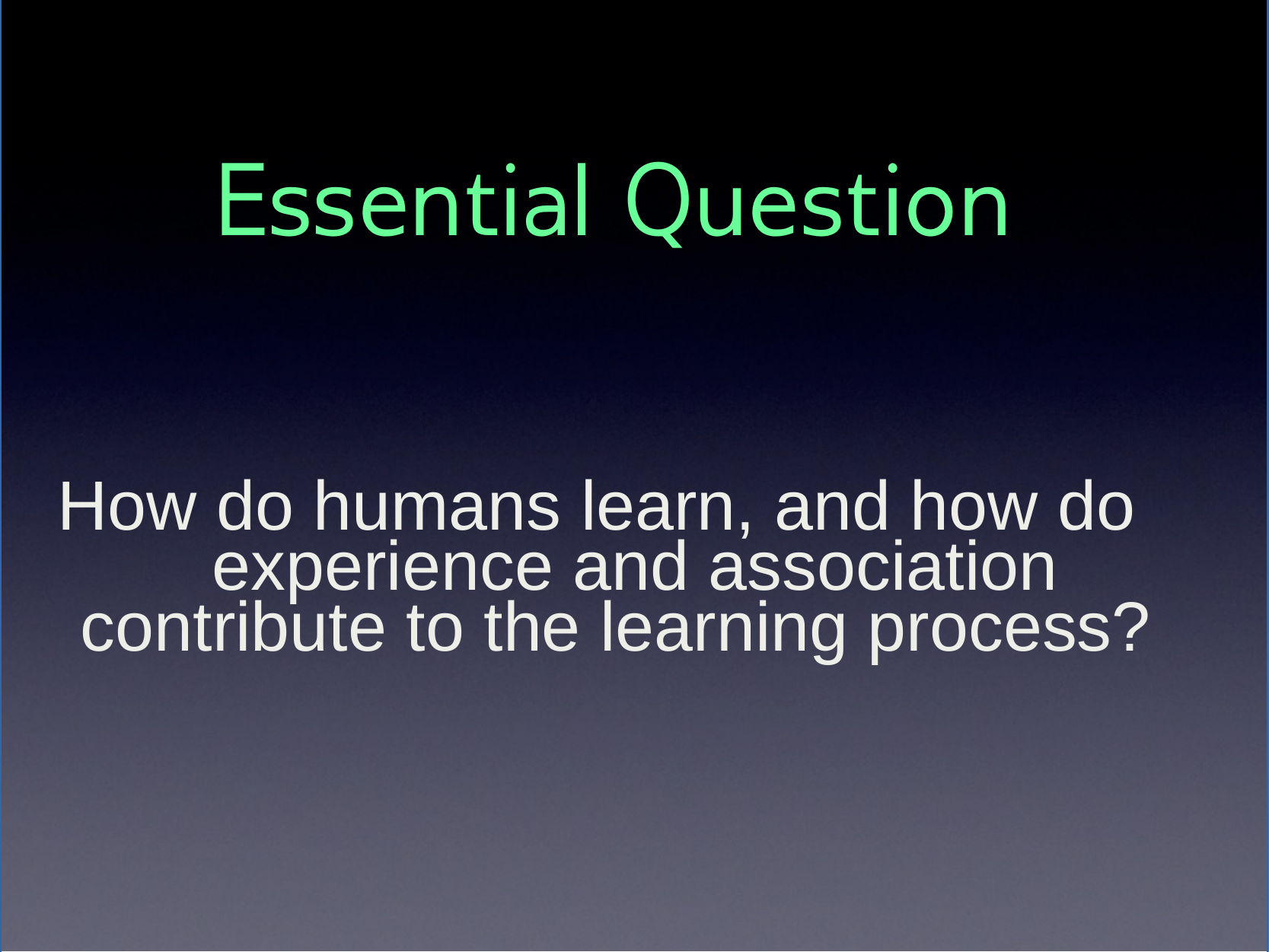

# Essential Question
How do humans learn, and how do      experience and association
contribute to the learning process?